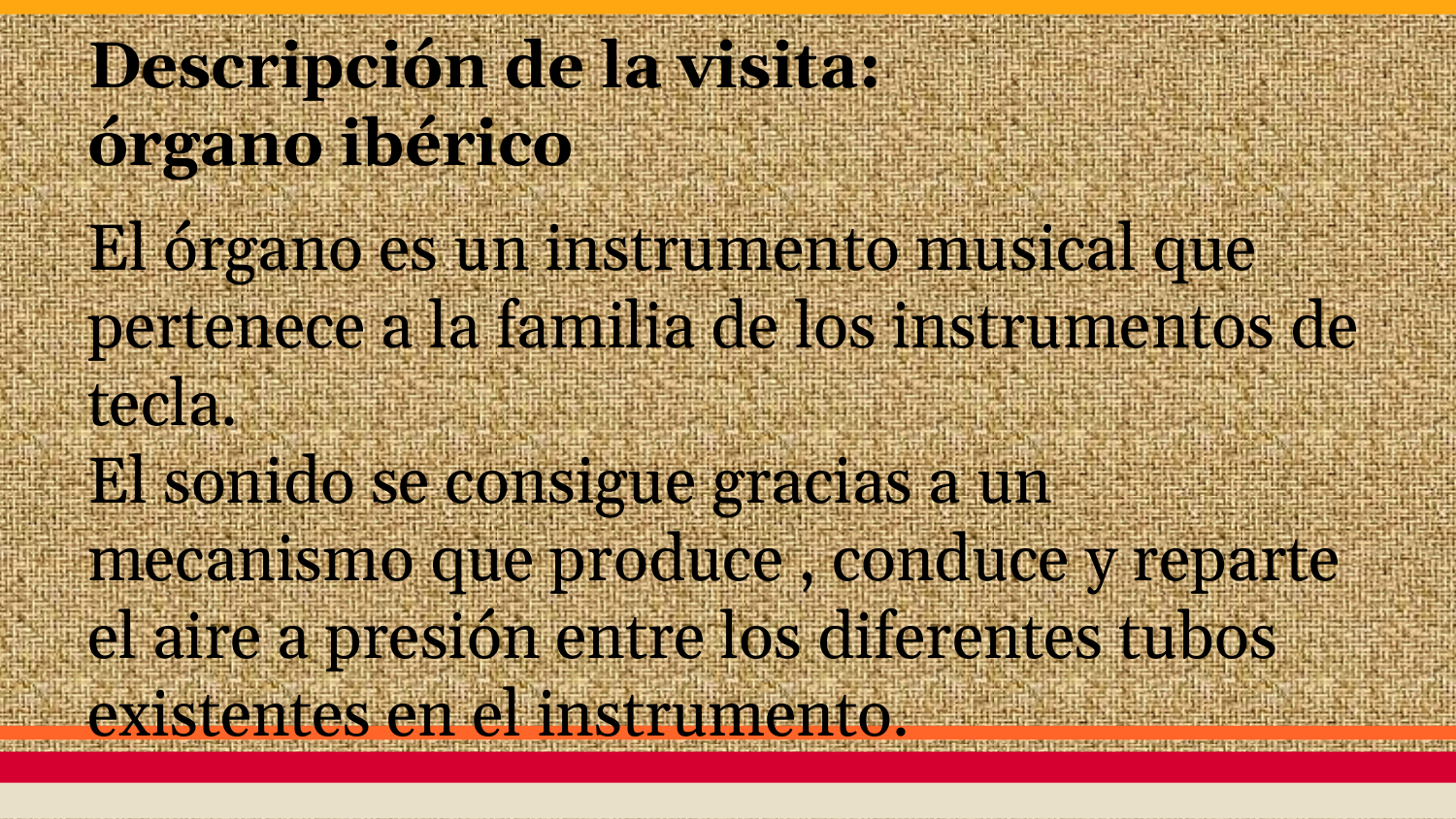

# Descripción de la visita: órgano ibérico
El órgano es un instrumento musical que pertenece a la familia de los instrumentos de tecla.
El sonido se consigue gracias a un mecanismo que produce , conduce y reparte el aire a presión entre los diferentes tubos existentes en el instrumento.